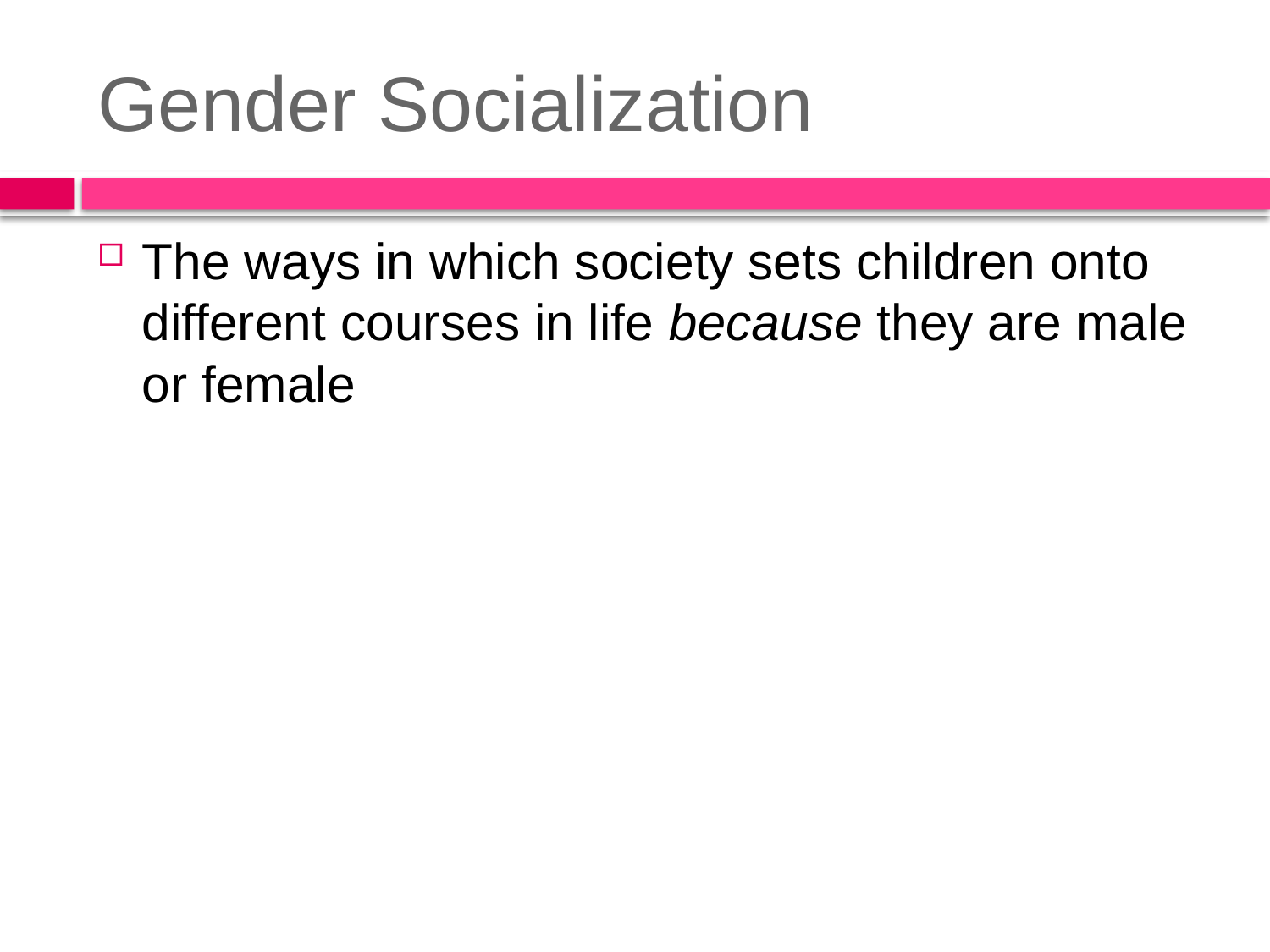

# Gender Socialization
The ways in which society sets children onto different courses in life because they are male or female